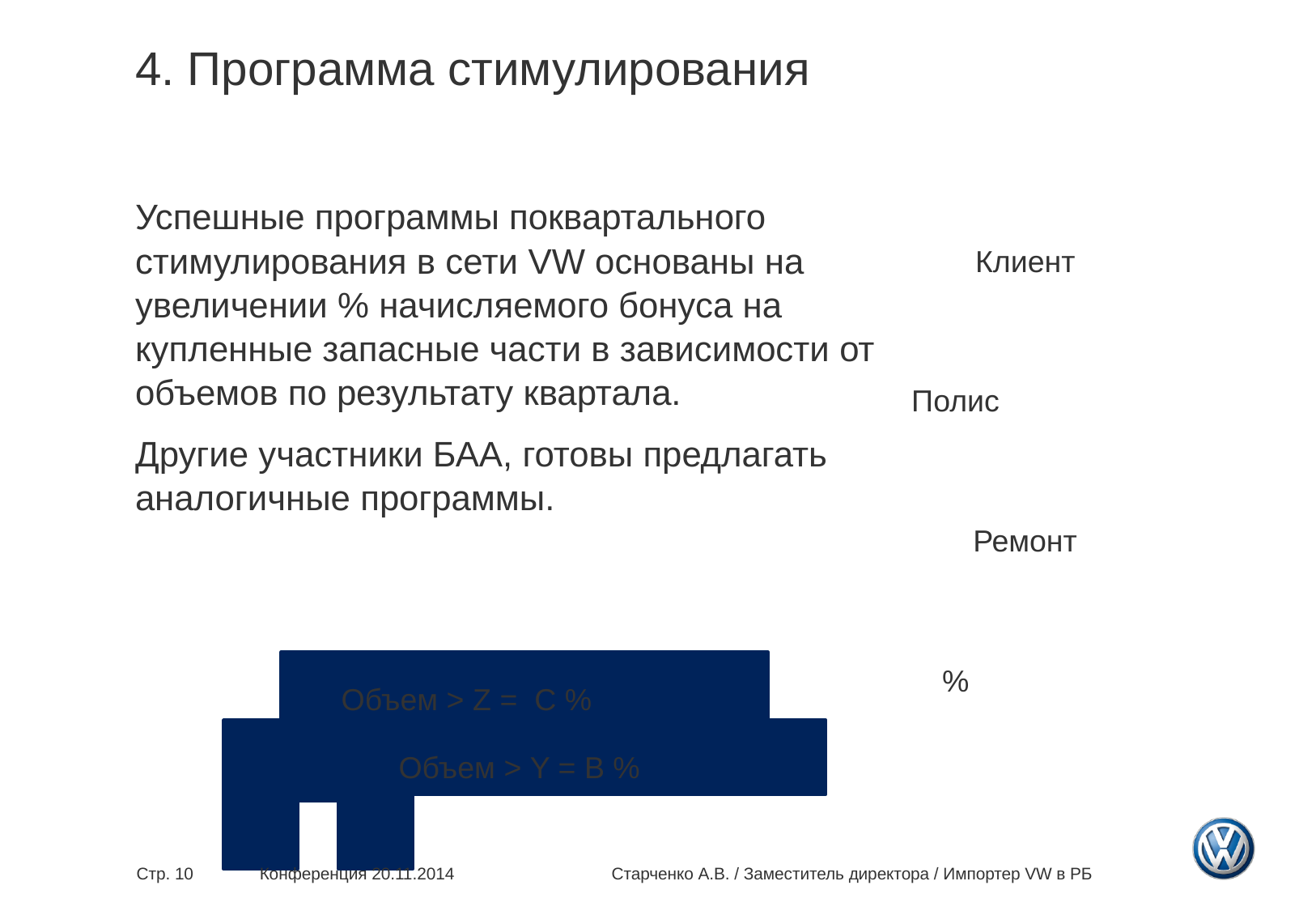

# 4. Программа стимулирования
Клиент
Полис
Ремонт
%
Успешные программы поквартального стимулирования в сети VW основаны на увеличении % начисляемого бонуса на купленные запасные части в зависимости от объемов по результату квартала.
Другие участники БАА, готовы предлагать аналогичные программы.

Объем > Z =  C %
Стр. 10
Конференция 20.11.2014
Старченко А.В. / Заместитель директора / Импортер VW в РБ